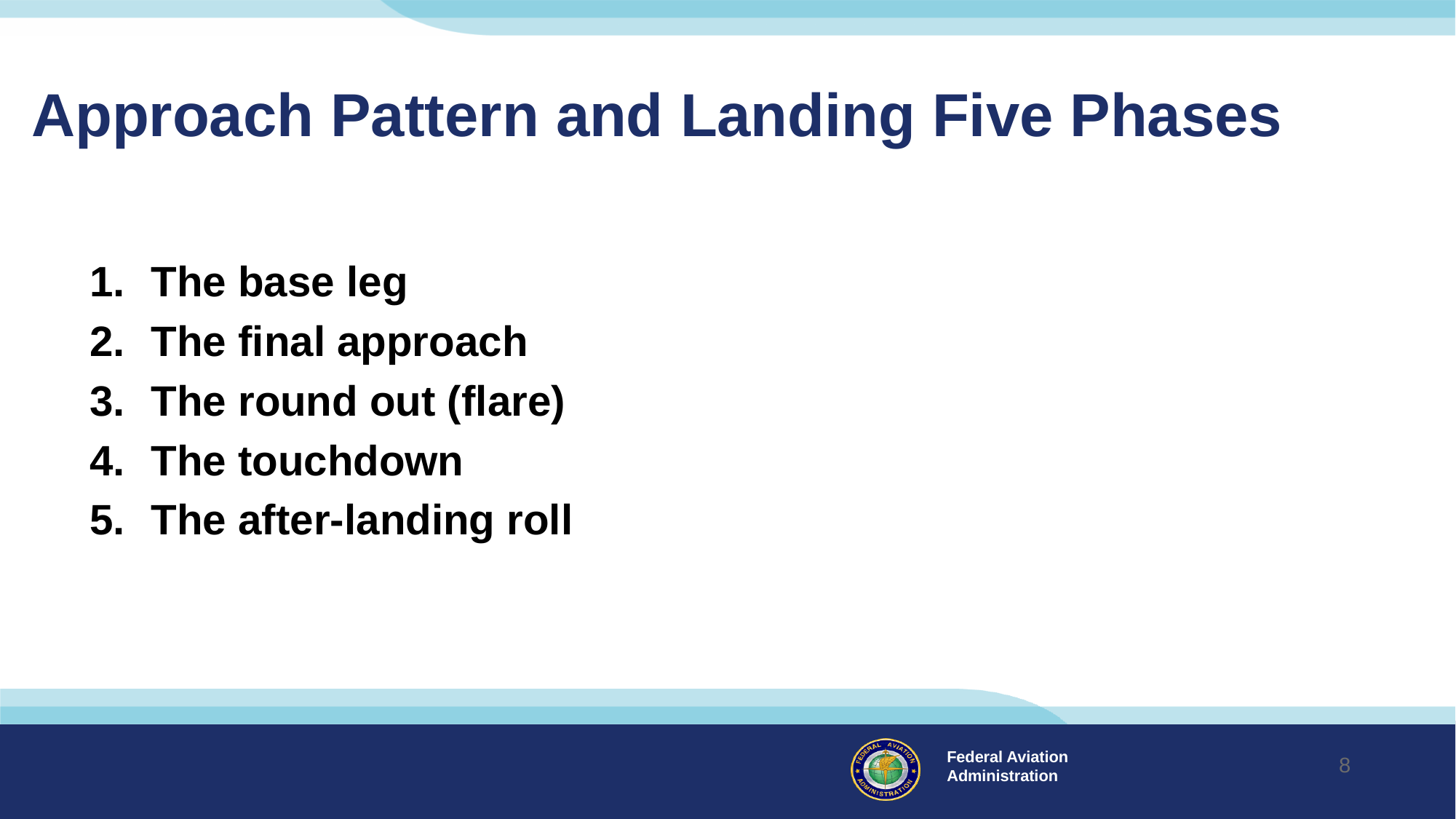

# Approach Pattern and Landing Five Phases
The base leg
The final approach
The round out (flare)
The touchdown
The after-landing roll
8